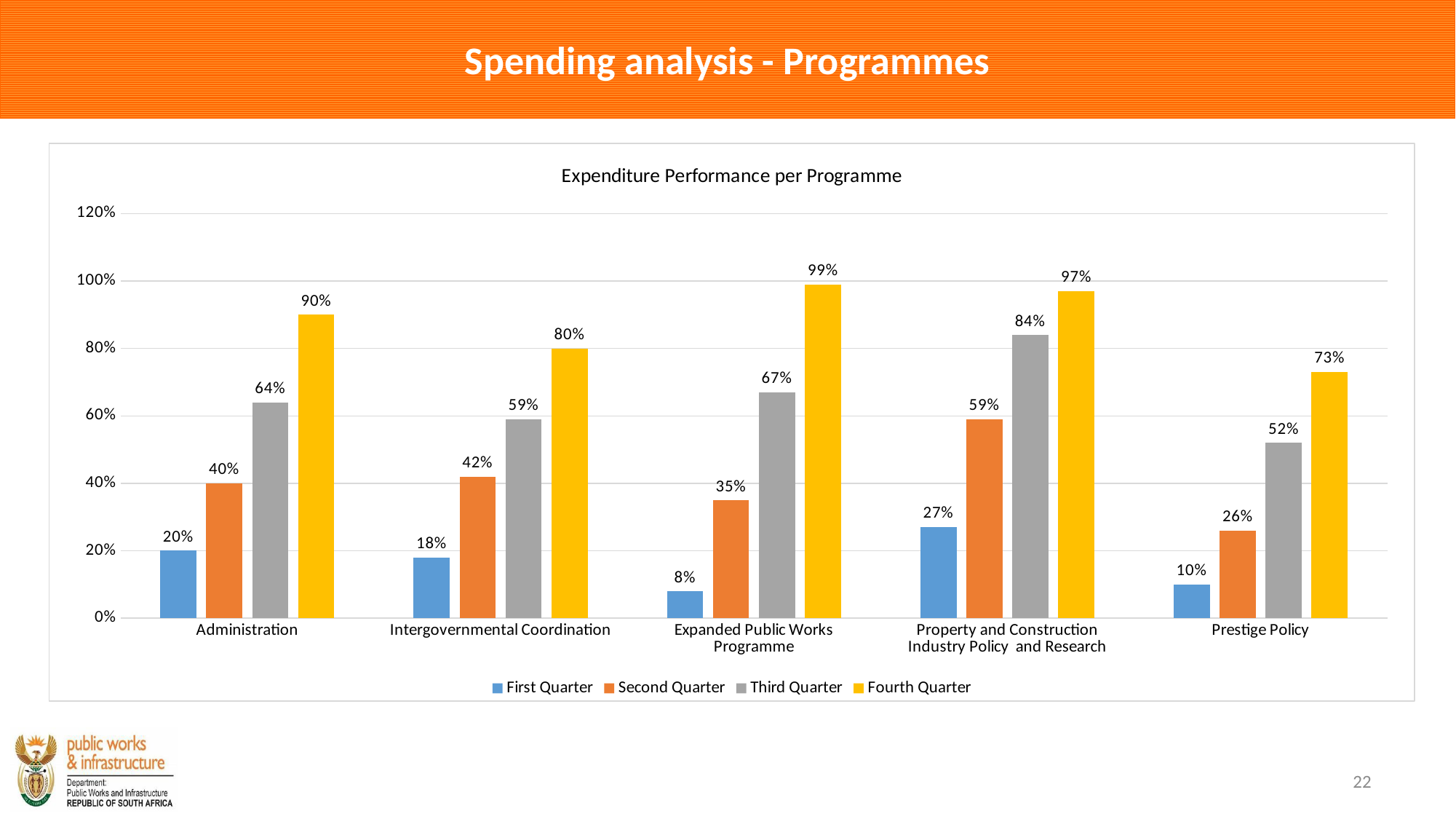

# Spending analysis - Programmes

### Chart: Expenditure Performance per Programme

| Category | First Quarter | Second Quarter | Third Quarter | Fourth Quarter |
|---|---|---|---|---|
| Administration | 0.2 | 0.4 | 0.64 | 0.9 |
| Intergovernmental Coordination | 0.18 | 0.42 | 0.59 | 0.8 |
| Expanded Public Works Programme | 0.08 | 0.35 | 0.67 | 0.99 |
| Property and Construction Industry Policy  and Research | 0.27 | 0.59 | 0.84 | 0.97 |
| Prestige Policy | 0.1 | 0.26 | 0.52 | 0.73 |
22